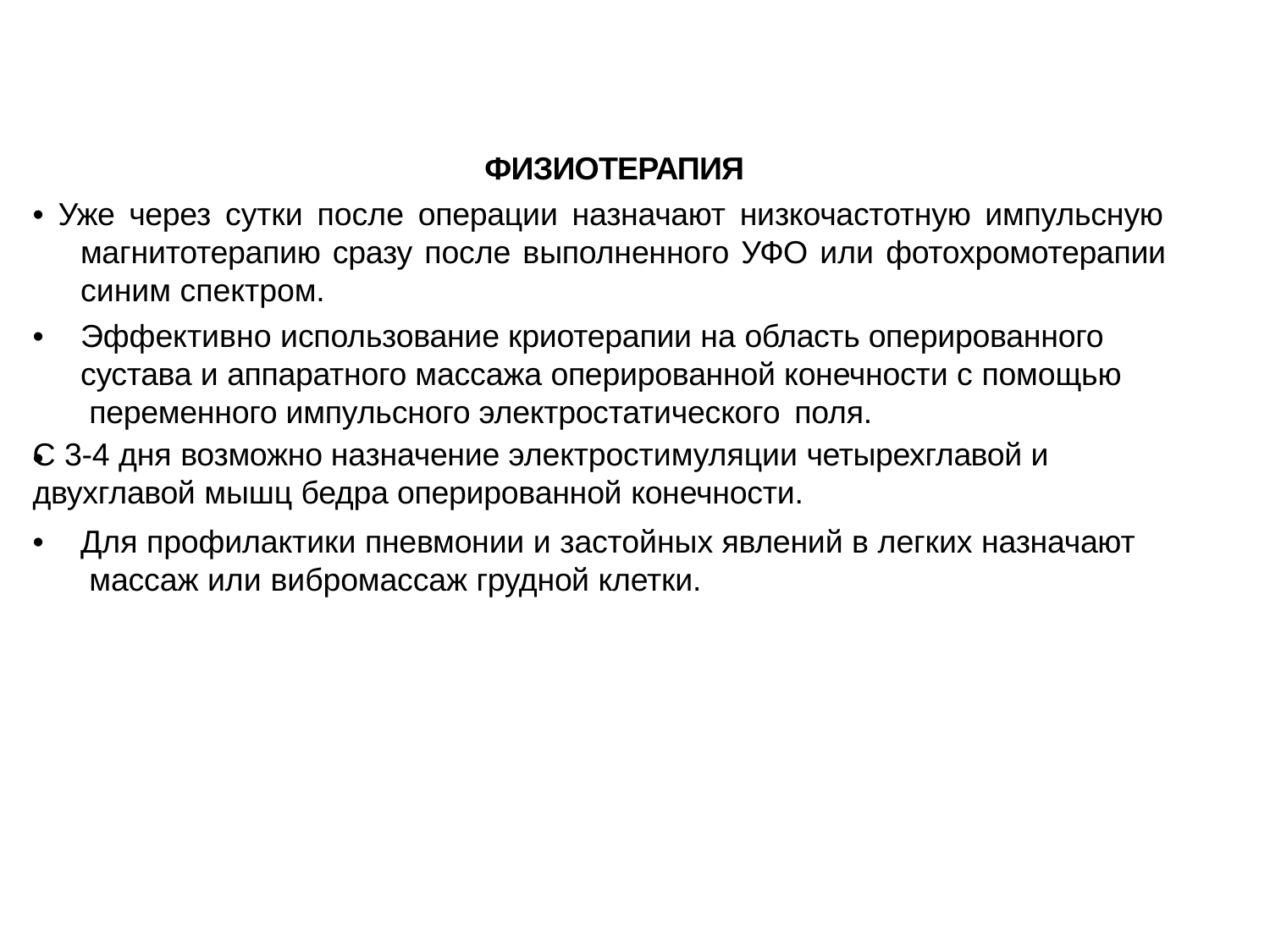

ФИЗИОТЕРАПИЯ
• Уже через сутки после операции назначают низкочастотную импульсную  магнитотерапию сразу после выполненного УФО или фотохромотерапии  синим спектром.
•	Эффективно использование криотерапии на область оперированного  сустава и аппаратного массажа оперированной конечности с помощью  переменного импульсного электростатического поля.
С 3-4 дня возможно назначение электростимуляции четырехглавой и
двухглавой мышц бедра оперированной конечности.
•	Для профилактики пневмонии и застойных явлений в легких назначают  массаж или вибромассаж грудной клетки.
•